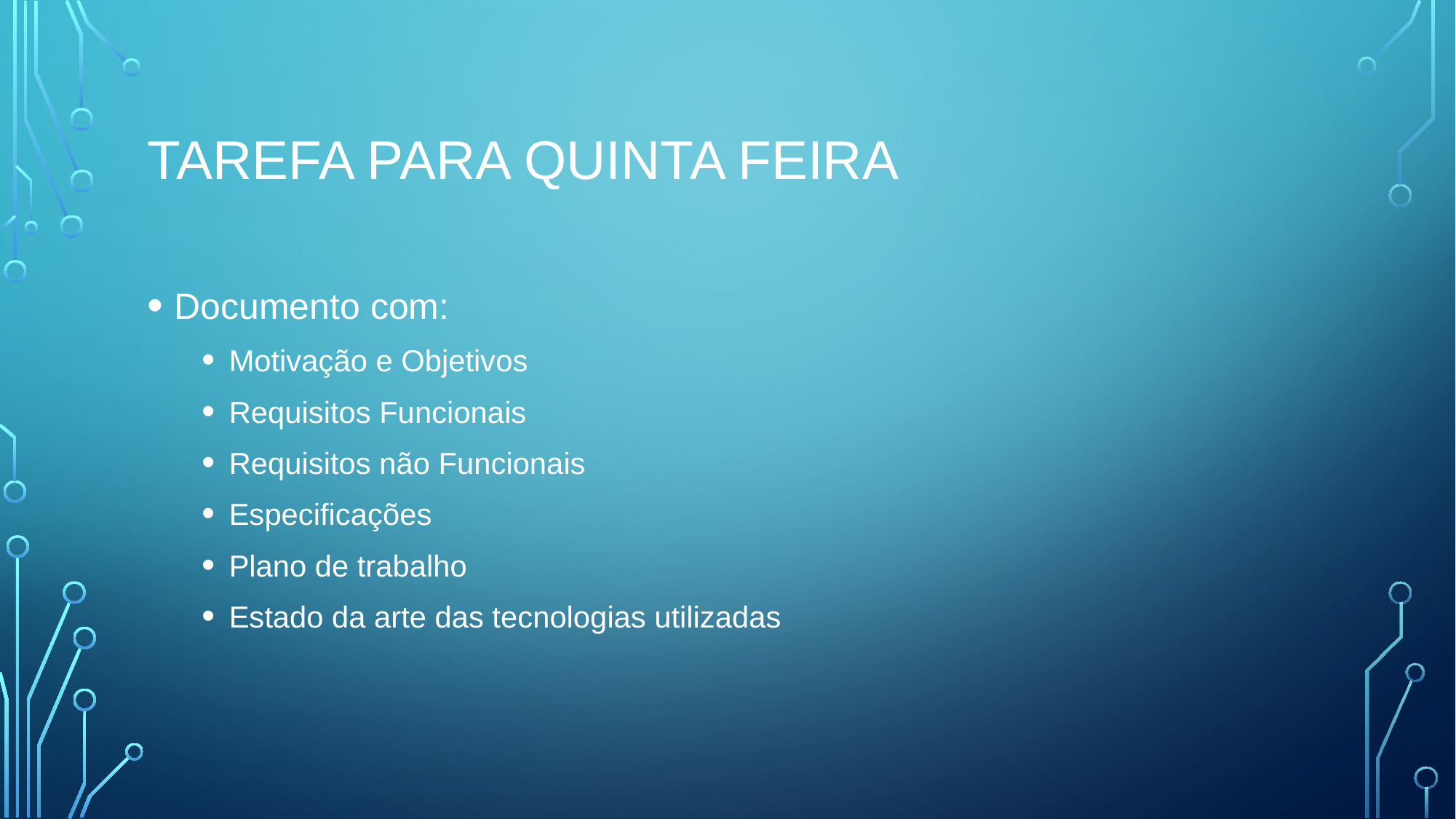

# Tarefa para quinta feira
Documento com:
Motivação e Objetivos
Requisitos Funcionais
Requisitos não Funcionais
Especificações
Plano de trabalho
Estado da arte das tecnologias utilizadas